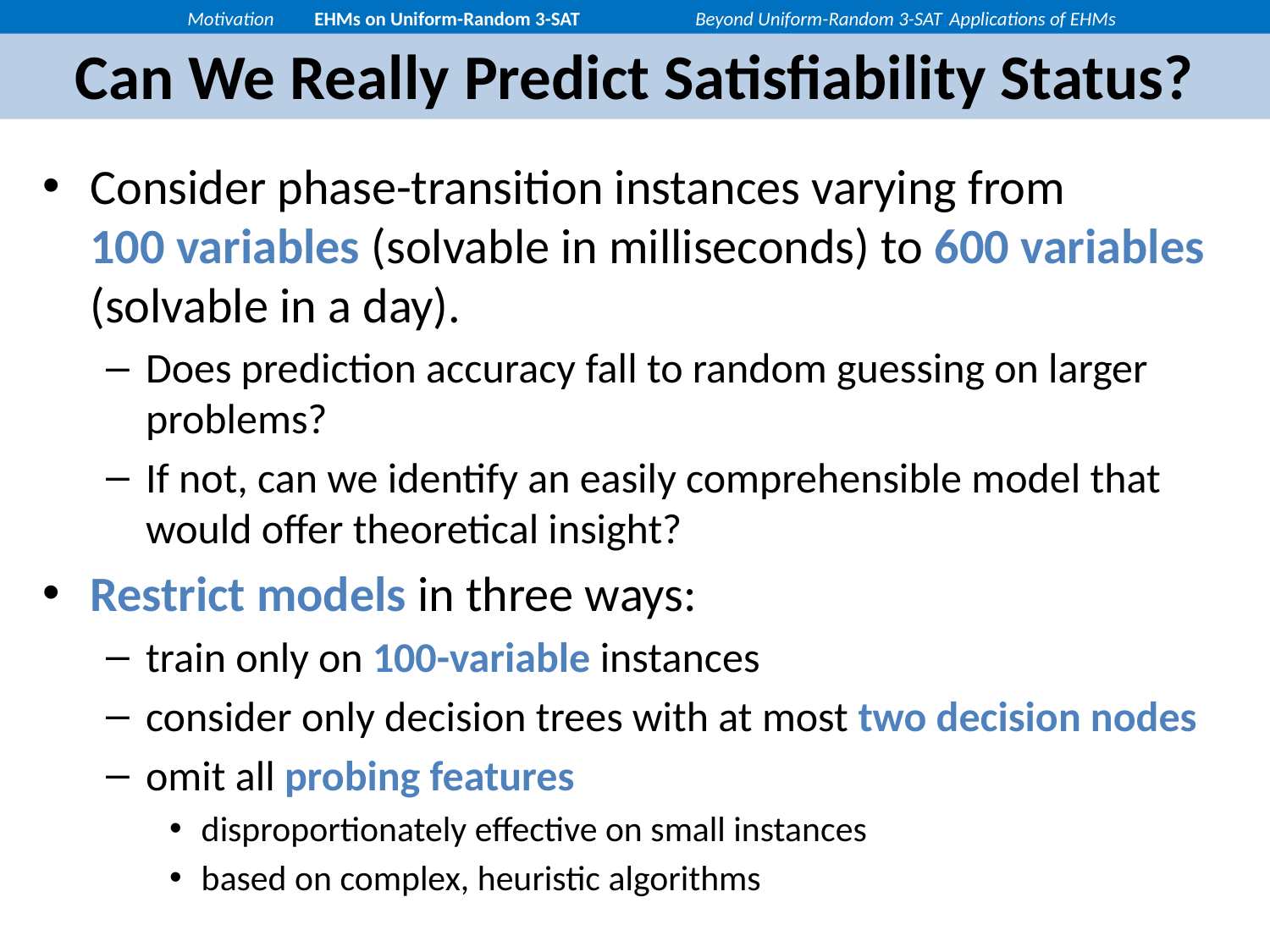

Motivation	EHMs on Uniform-Random 3-SAT	Beyond Uniform-Random 3-SAT	Applications of EHMs
# Can We Really Predict Satisfiability Status?
Consider phase-transition instances varying from
100 variables (solvable in milliseconds) to 600 variables (solvable in a day).
Does prediction accuracy fall to random guessing on larger problems?
If not, can we identify an easily comprehensible model that would offer theoretical insight?
Restrict models in three ways:
train only on 100-variable instances
consider only decision trees with at most two decision nodes
omit all probing features
disproportionately effective on small instances
based on complex, heuristic algorithms